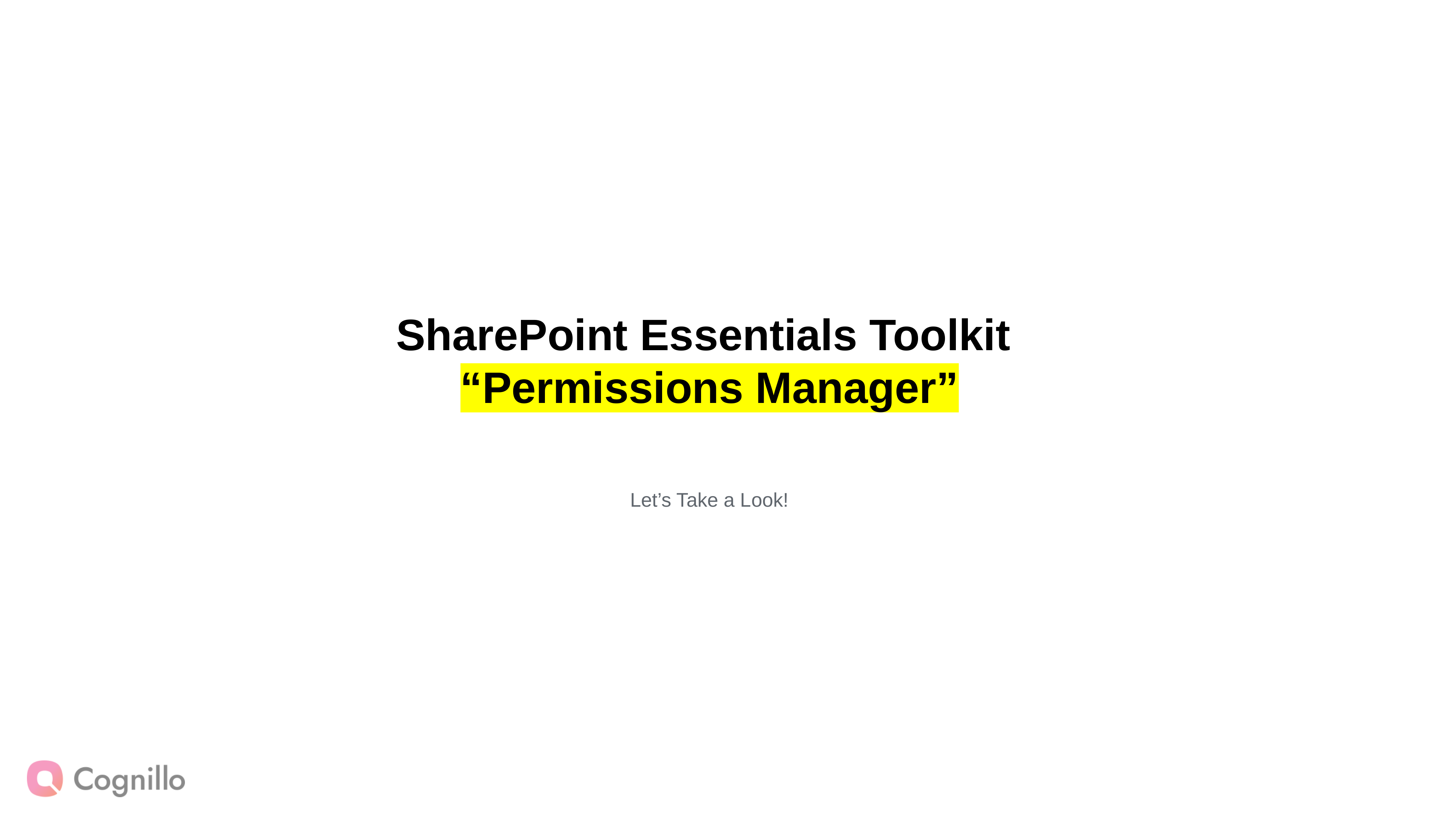

SharePoint Essentials Toolkit
“Permissions Manager”
Let’s Take a Look!